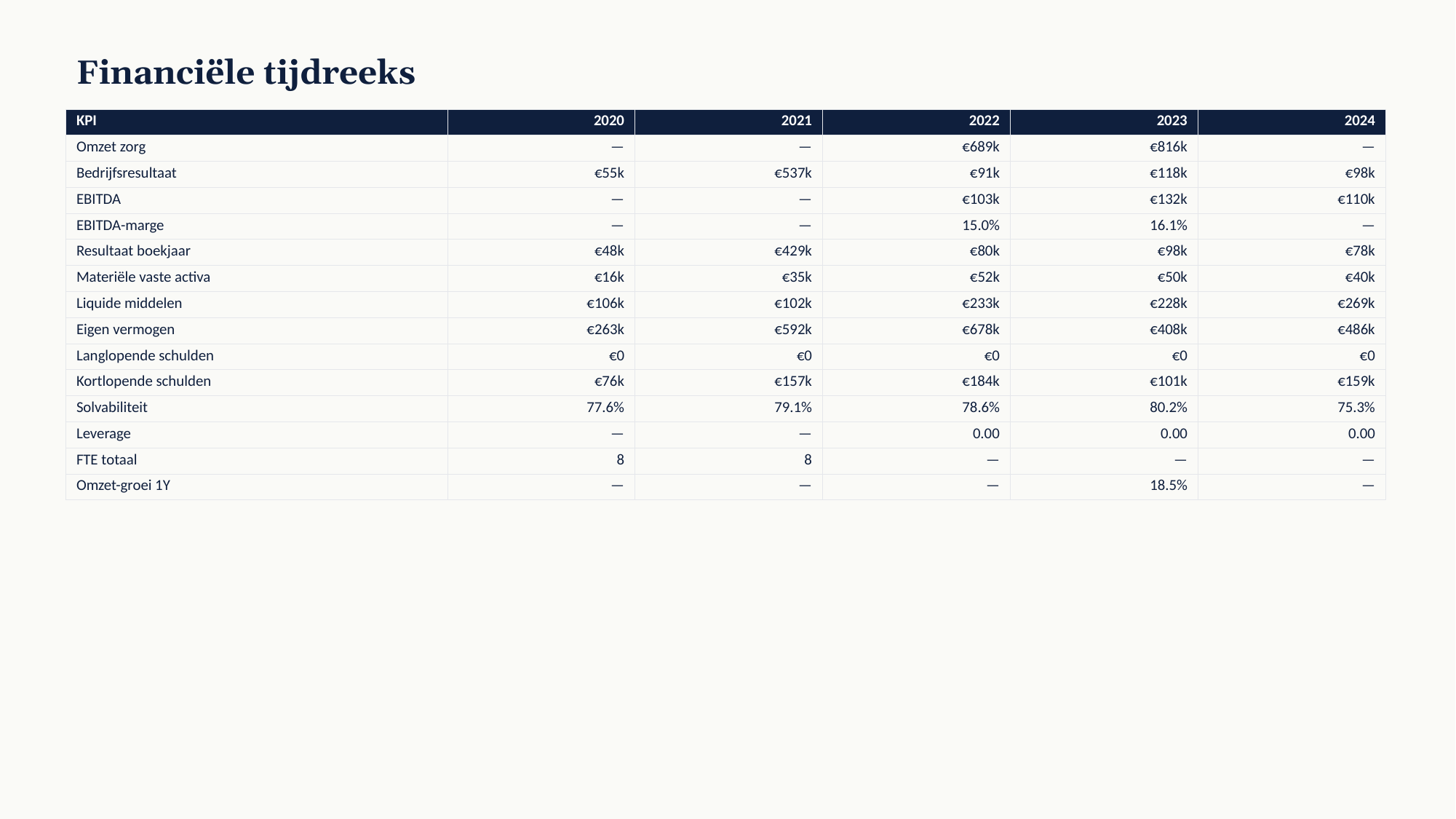

Financiële tijdreeks
| KPI | 2020 | 2021 | 2022 | 2023 | 2024 |
| --- | --- | --- | --- | --- | --- |
| Omzet zorg | — | — | €689k | €816k | — |
| Bedrijfsresultaat | €55k | €537k | €91k | €118k | €98k |
| EBITDA | — | — | €103k | €132k | €110k |
| EBITDA-marge | — | — | 15.0% | 16.1% | — |
| Resultaat boekjaar | €48k | €429k | €80k | €98k | €78k |
| Materiële vaste activa | €16k | €35k | €52k | €50k | €40k |
| Liquide middelen | €106k | €102k | €233k | €228k | €269k |
| Eigen vermogen | €263k | €592k | €678k | €408k | €486k |
| Langlopende schulden | €0 | €0 | €0 | €0 | €0 |
| Kortlopende schulden | €76k | €157k | €184k | €101k | €159k |
| Solvabiliteit | 77.6% | 79.1% | 78.6% | 80.2% | 75.3% |
| Leverage | — | — | 0.00 | 0.00 | 0.00 |
| FTE totaal | 8 | 8 | — | — | — |
| Omzet-groei 1Y | — | — | — | 18.5% | — |